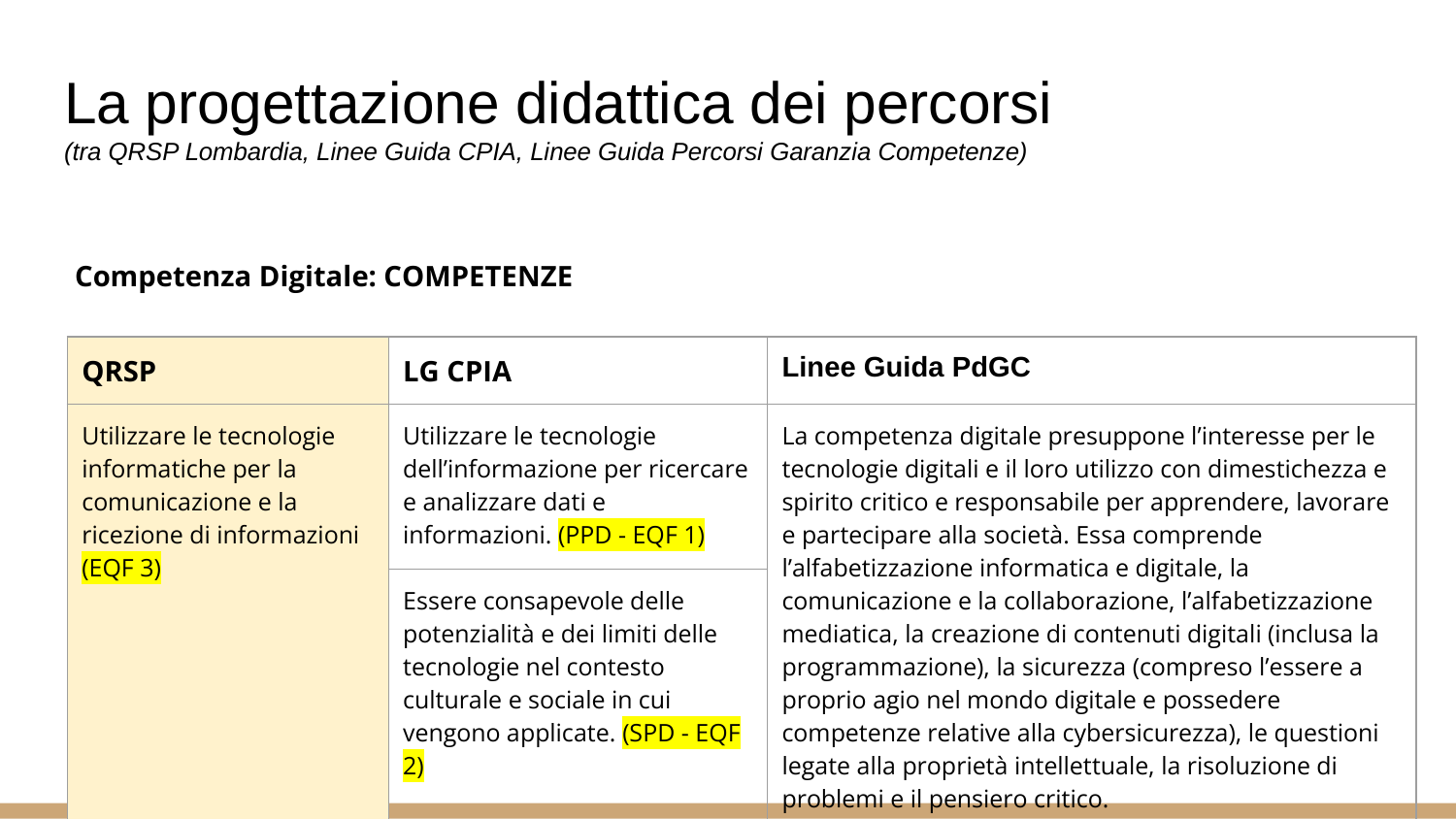

# La progettazione didattica dei percorsi
(tra QRSP Lombardia, Linee Guida CPIA, Linee Guida Percorsi Garanzia Competenze)

Competenza Digitale: COMPETENZE
| QRSP | LG CPIA | Linee Guida PdGC |
| --- | --- | --- |
| Utilizzare le tecnologie informatiche per la comunicazione e la ricezione di informazioni (EQF 3) | Utilizzare le tecnologie dell’informazione per ricercare e analizzare dati e informazioni. (PPD - EQF 1) | La competenza digitale presuppone l’interesse per le tecnologie digitali e il loro utilizzo con dimestichezza e spirito critico e responsabile per apprendere, lavorare e partecipare alla società. Essa comprende l’alfabetizzazione informatica e digitale, la comunicazione e la collaborazione, l’alfabetizzazione mediatica, la creazione di contenuti digitali (inclusa la programmazione), la sicurezza (compreso l’essere a proprio agio nel mondo digitale e possedere competenze relative alla cybersicurezza), le questioni legate alla proprietà intellettuale, la risoluzione di problemi e il pensiero critico. |
|  | Essere consapevole delle potenzialità e dei limiti delle tecnologie nel contesto culturale e sociale in cui vengono applicate. (SPD - EQF 2) |  |